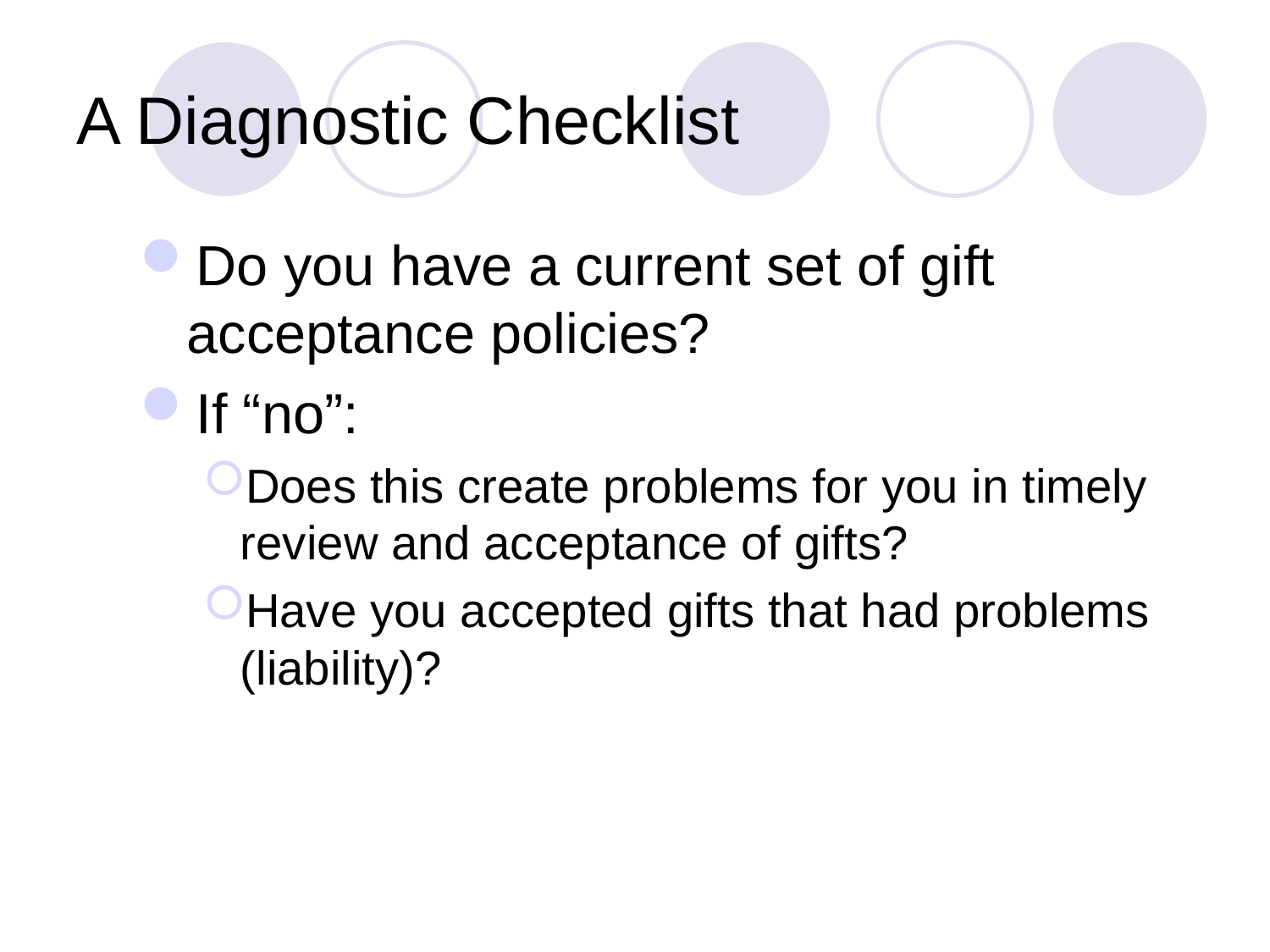

# A Diagnostic Checklist

Do you have a current set of gift acceptance policies?
If “no”:
Does this create problems for you in timely review and acceptance of gifts?
Have you accepted gifts that had problems (liability)?